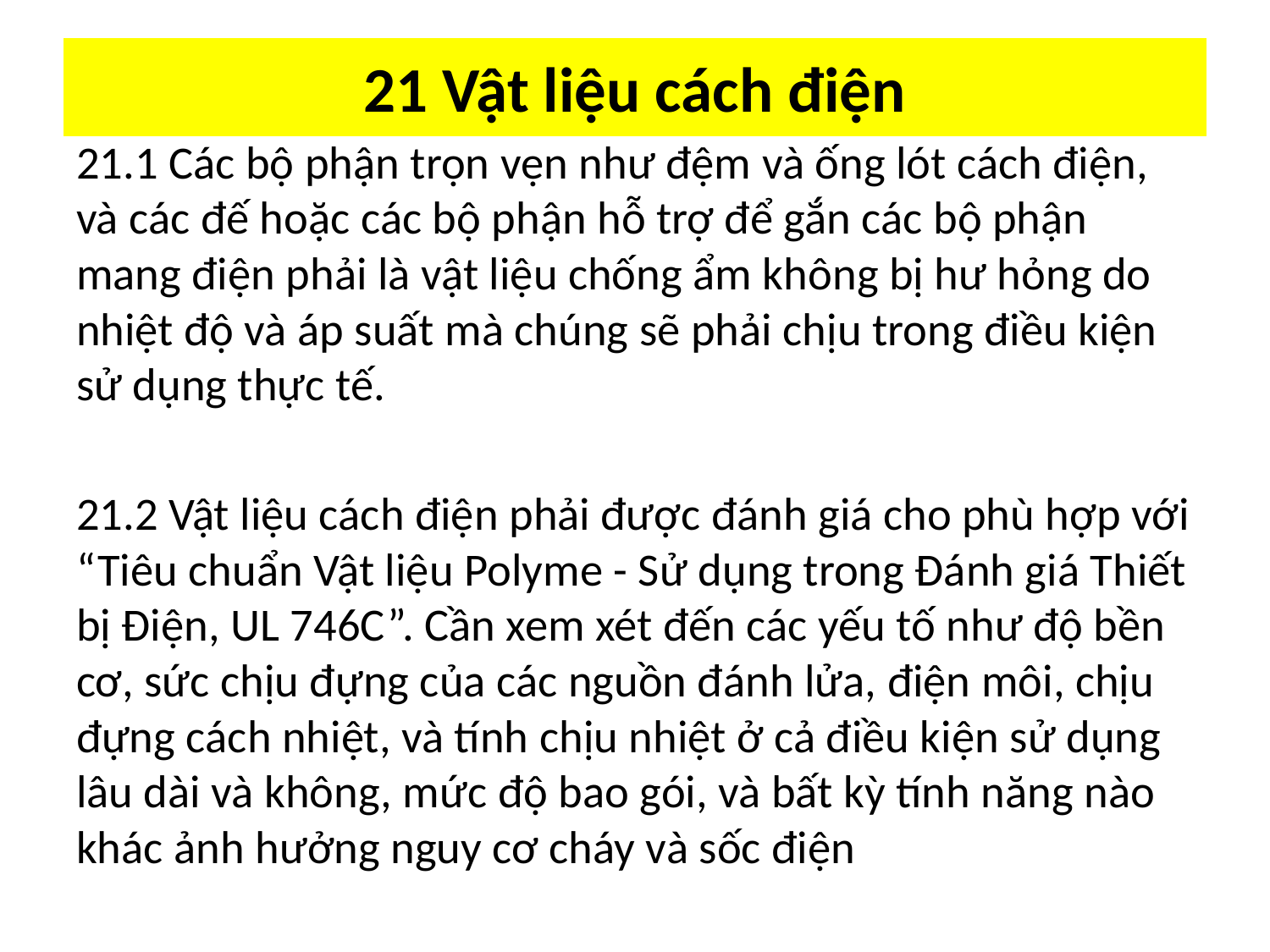

# 21 Vật liệu cách điện
21.1 Các bộ phận trọn vẹn như đệm và ống lót cách điện, và các đế hoặc các bộ phận hỗ trợ để gắn các bộ phận mang điện phải là vật liệu chống ẩm không bị hư hỏng do nhiệt độ và áp suất mà chúng sẽ phải chịu trong điều kiện sử dụng thực tế.

21.2 Vật liệu cách điện phải được đánh giá cho phù hợp với “Tiêu chuẩn Vật liệu Polyme - Sử dụng trong Đánh giá Thiết bị Điện, UL 746C”. Cần xem xét đến các yếu tố như độ bền cơ, sức chịu đựng của các nguồn đánh lửa, điện môi, chịu đựng cách nhiệt, và tính chịu nhiệt ở cả điều kiện sử dụng lâu dài và không, mức độ bao gói, và bất kỳ tính năng nào khác ảnh hưởng nguy cơ cháy và sốc điện